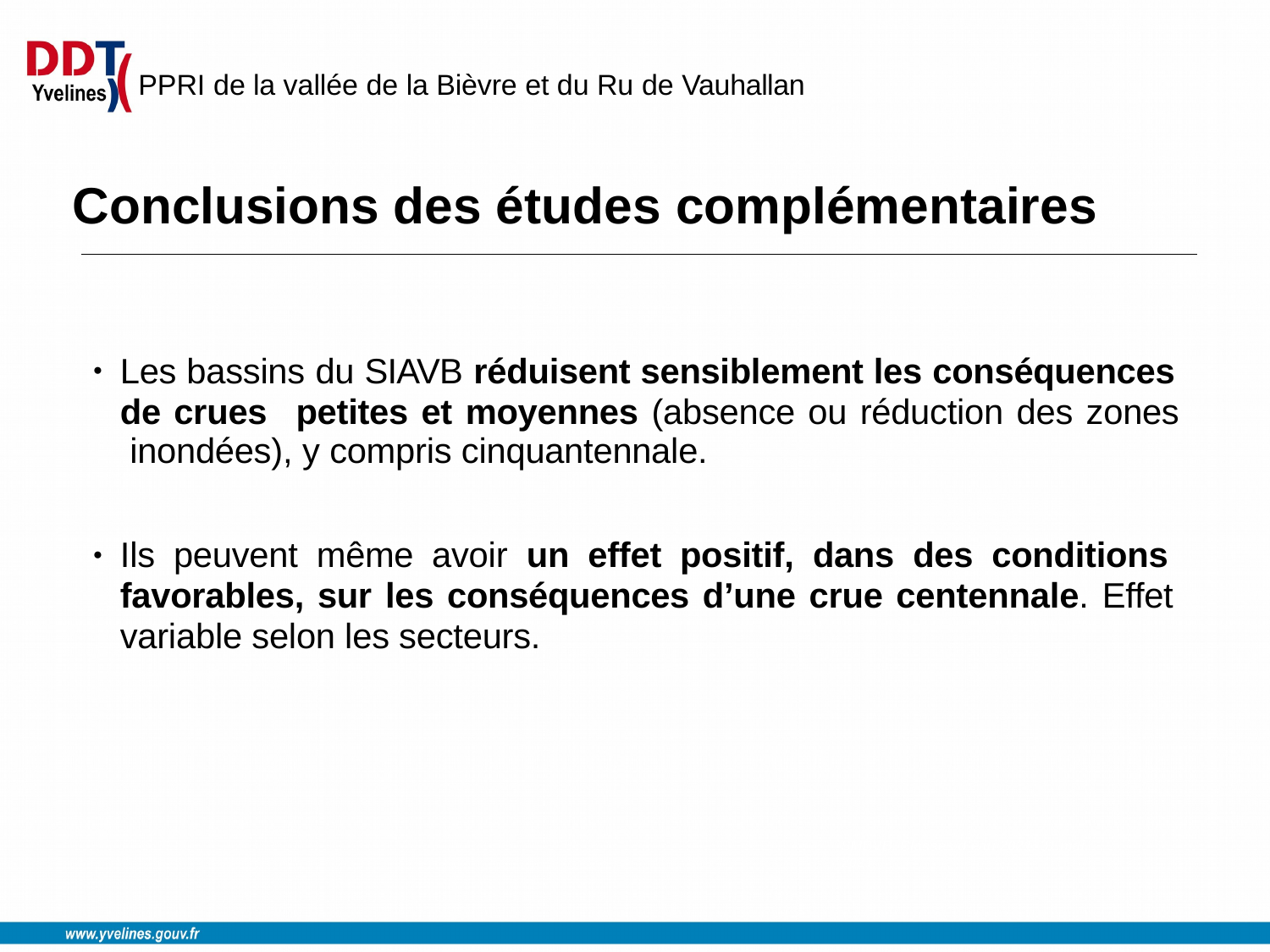

PPRI de la vallée de la Bièvre et du Ru de Vauhallan
# Conclusions des études complémentaires

Les bassins du SIAVB réduisent sensiblement les conséquences
●
de crues	petites et moyennes (absence ou réduction des zones  inondées), y compris cinquantennale.
Ils peuvent même avoir un effet positif, dans des conditions  favorables, sur les conséquences d’une crue centennale. Effet  variable selon les secteurs.
●
SMBVB, Classes d’eau 2021, 31 mai 2021